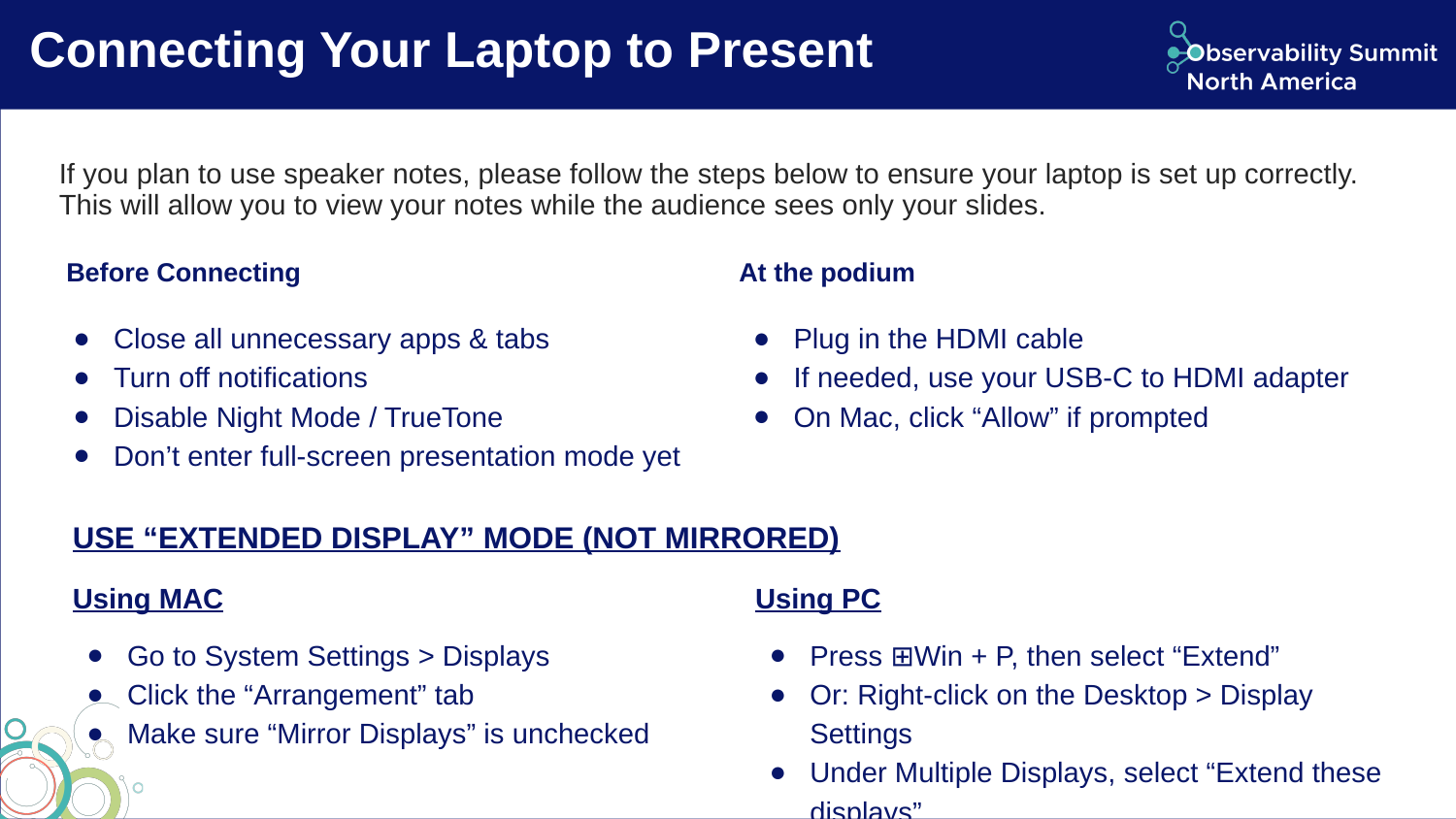

# Connecting Your Laptop to Present

If you plan to use speaker notes, please follow the steps below to ensure your laptop is set up correctly. This will allow you to view your notes while the audience sees only your slides.
At the podium
Plug in the HDMI cable
If needed, use your USB-C to HDMI adapter
On Mac, click “Allow” if prompted
 Before Connecting
Close all unnecessary apps & tabs
Turn off notifications
Disable Night Mode / TrueTone
Don’t enter full-screen presentation mode yet
USE “EXTENDED DISPLAY” MODE (NOT MIRRORED)
Using MAC
Go to System Settings > Displays
Click the “Arrangement” tab
Make sure “Mirror Displays” is unchecked
Using PC
Press ⊞Win + P, then select “Extend”
Or: Right-click on the Desktop > Display Settings
Under Multiple Displays, select “Extend these displays”